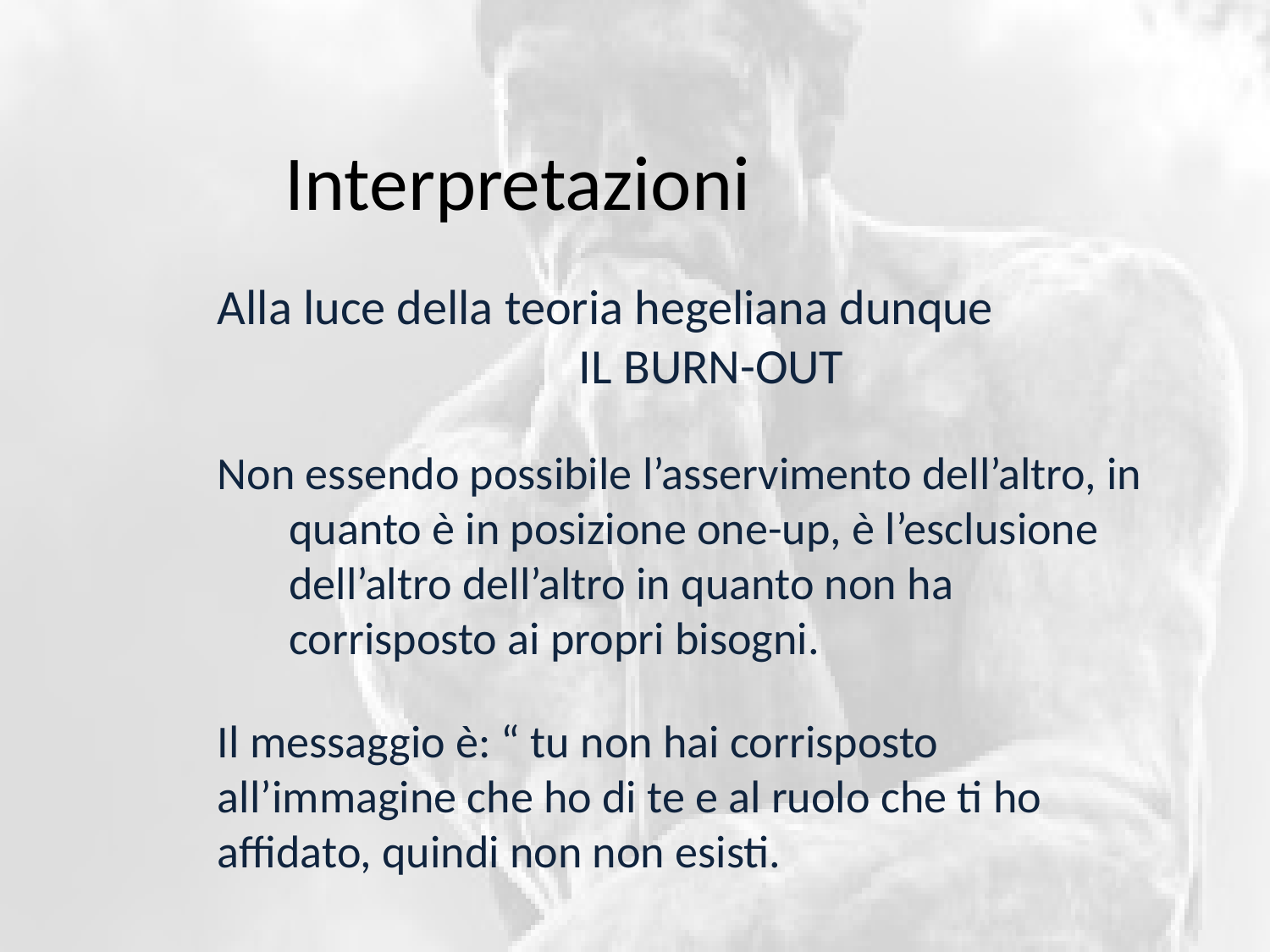

# Interpretazioni
Alla luce della teoria hegeliana dunque
IL BURN-OUT

Non essendo possibile l’asservimento dell’altro, in quanto è in posizione one-up, è l’esclusione dell’altro dell’altro in quanto non ha corrisposto ai propri bisogni.

Il messaggio è: “ tu non hai corrisposto all’immagine che ho di te e al ruolo che ti ho affidato, quindi non non esisti.